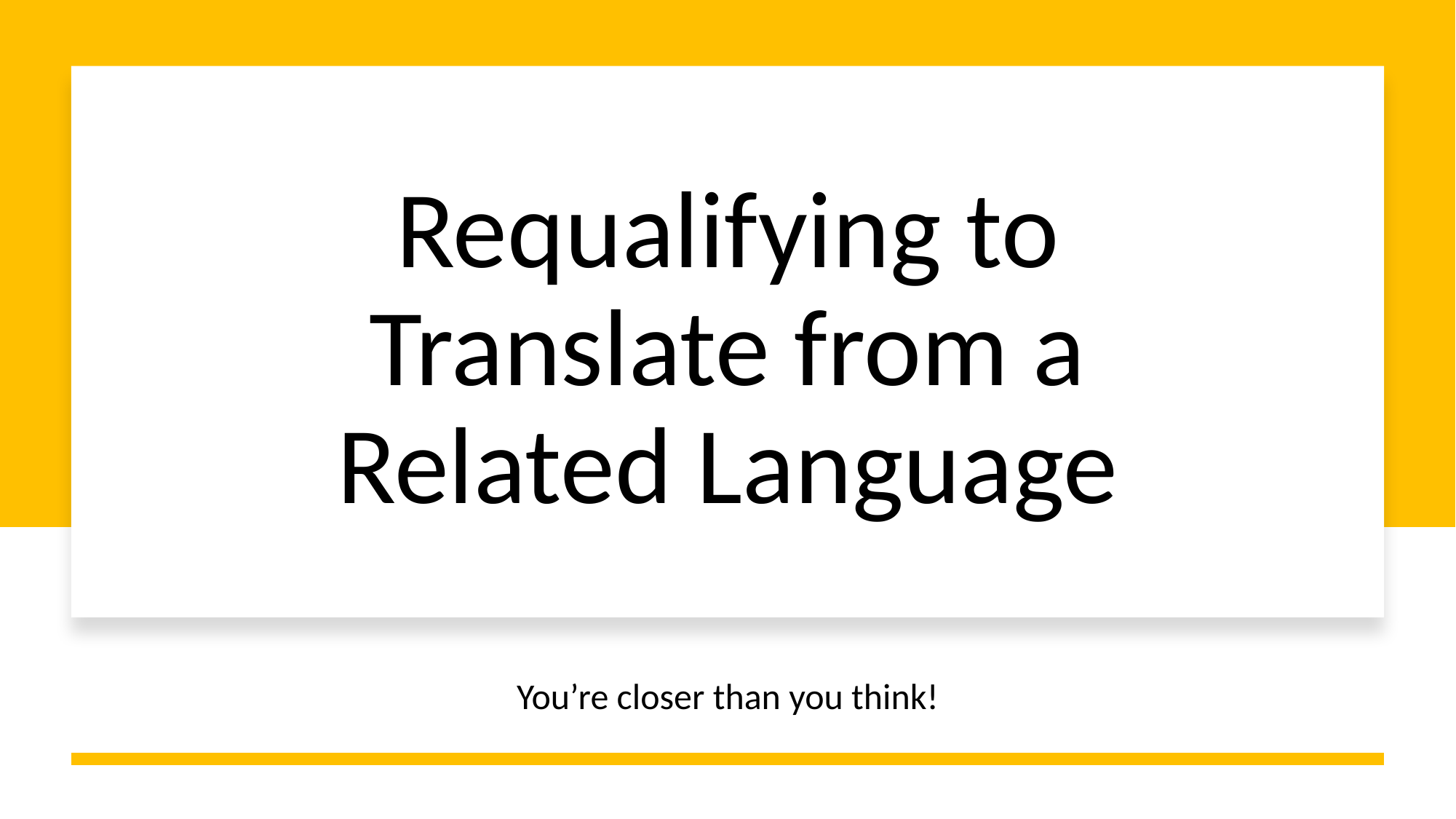

# Requalifying to Translate from a Related Language
You’re closer than you think!